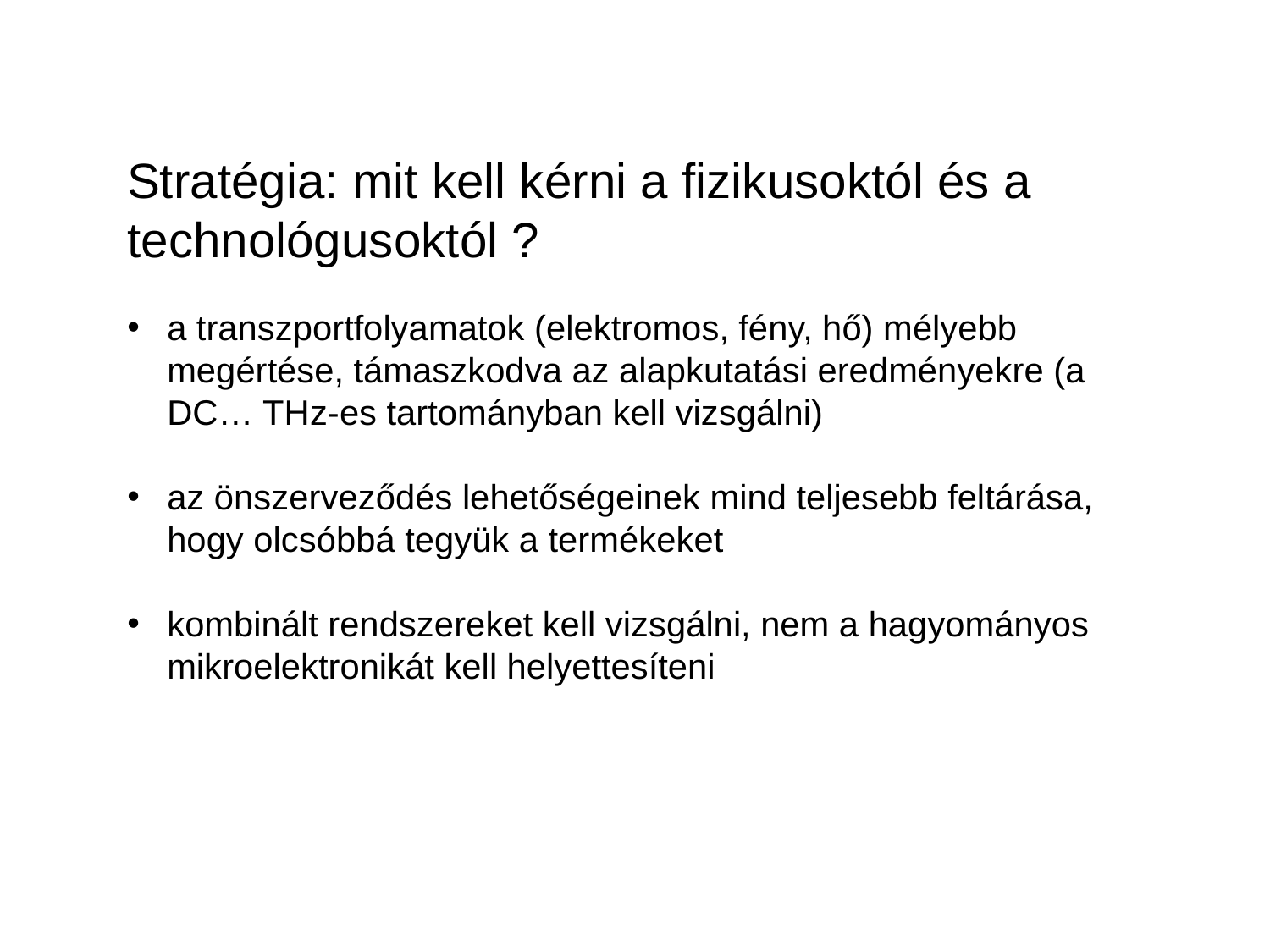

Stratégia: mit kell kérni a fizikusoktól és a technológusoktól ?

a transzportfolyamatok (elektromos, fény, hő) mélyebb megértése, támaszkodva az alapkutatási eredményekre (a DC… THz-es tartományban kell vizsgálni)

az önszerveződés lehetőségeinek mind teljesebb feltárása, hogy olcsóbbá tegyük a termékeket

kombinált rendszereket kell vizsgálni, nem a hagyományos mikroelektronikát kell helyettesíteni